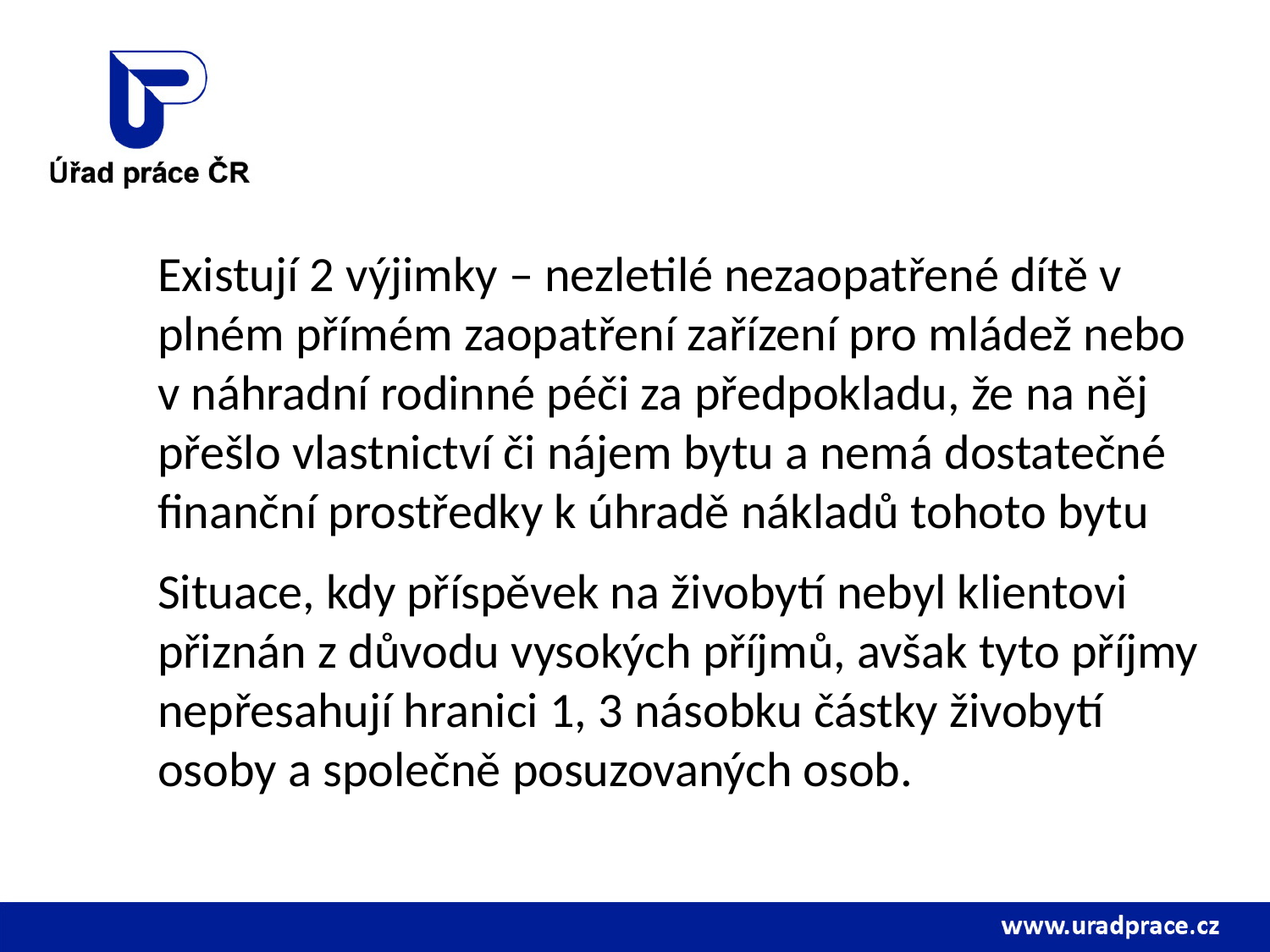

Existují 2 výjimky – nezletilé nezaopatřené dítě v plném přímém zaopatření zařízení pro mládež nebo v náhradní rodinné péči za předpokladu, že na něj přešlo vlastnictví či nájem bytu a nemá dostatečné finanční prostředky k úhradě nákladů tohoto bytu
	Situace, kdy příspěvek na živobytí nebyl klientovi přiznán z důvodu vysokých příjmů, avšak tyto příjmy nepřesahují hranici 1, 3 násobku částky živobytí osoby a společně posuzovaných osob.